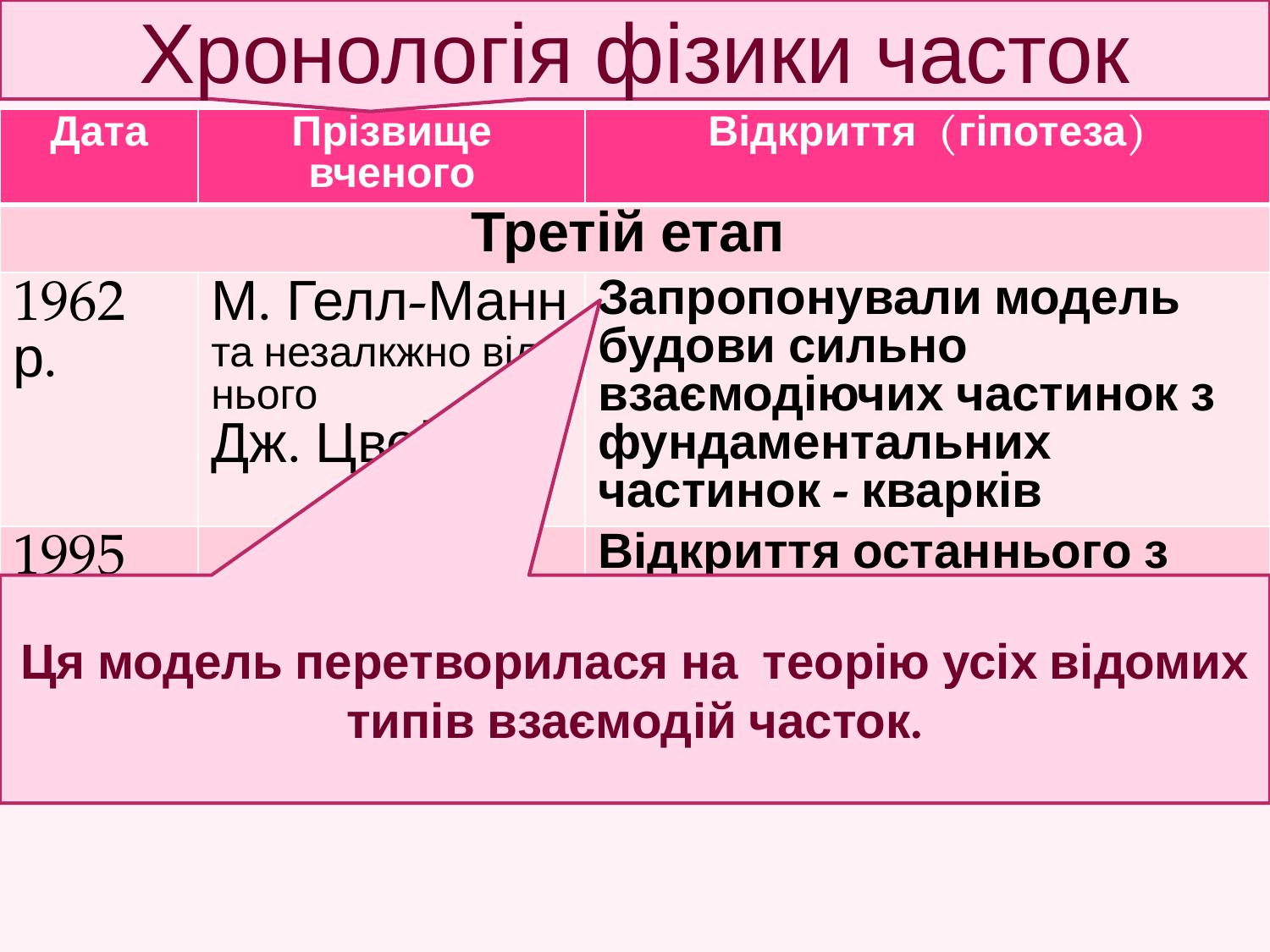

Хронологія фізики часток
| Дата | Прізвище вченого | Відкриття (гіпотеза) |
| --- | --- | --- |
| Третій етап |  |  |
| 1962 р. | М. Гелл-Манн та незалкжно від нього Дж. Цвейг | Запропонували модель будови сильно взаємодіючих частинок з фундаментальних частинок - кварків |
| 1995 р. |  | Відкриття останнього з тих, що очікувався, шостого кварка |
Ця модель перетворилася на  теорію усіх відомих типів взаємодій часток.